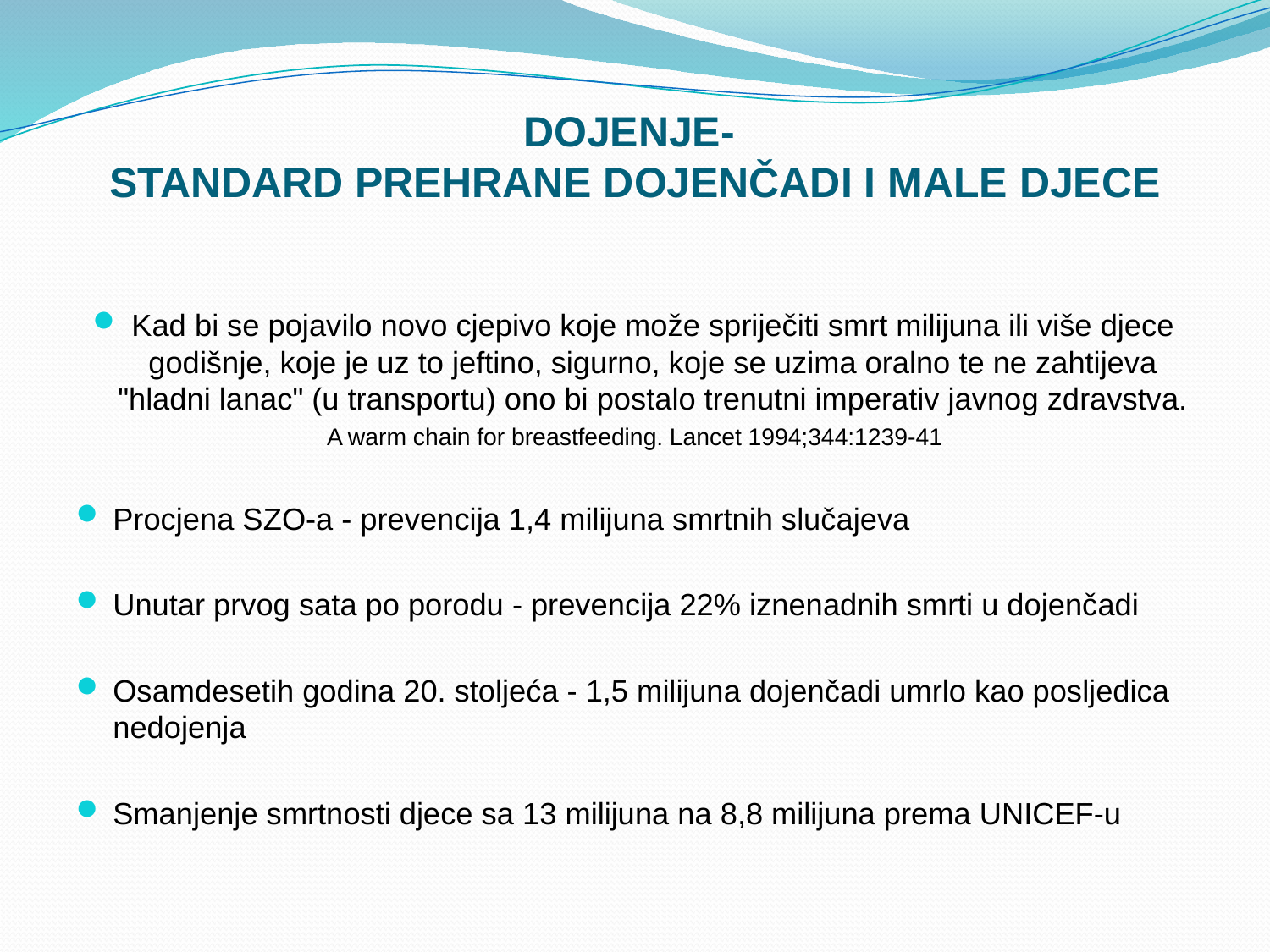

# DOJENJE- STANDARD PREHRANE DOJENČADI I MALE DJECE

Kad bi se pojavilo novo cjepivo koje može spriječiti smrt milijuna ili više djece godišnje, koje je uz to jeftino, sigurno, koje se uzima oralno te ne zahtijeva "hladni lanac" (u transportu) ono bi postalo trenutni imperativ javnog zdravstva.
A warm chain for breastfeeding. Lancet 1994;344:1239-41

Procjena SZO-a - prevencija 1,4 milijuna smrtnih slučajeva

Unutar prvog sata po porodu - prevencija 22% iznenadnih smrti u dojenčadi

Osamdesetih godina 20. stoljeća - 1,5 milijuna dojenčadi umrlo kao posljedica nedojenja

Smanjenje smrtnosti djece sa 13 milijuna na 8,8 milijuna prema UNICEF-u